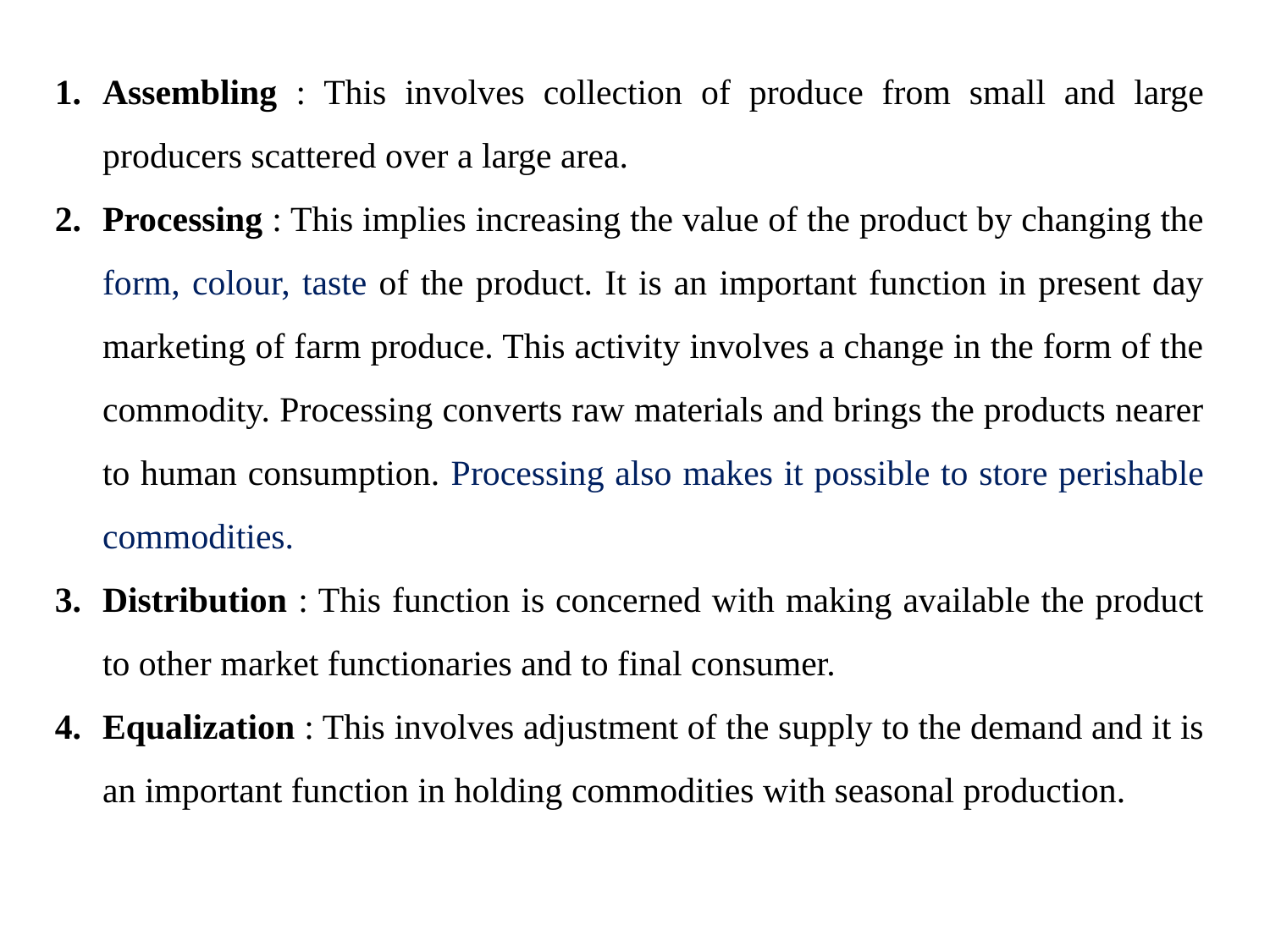

Assembling : This involves collection of produce from small and large producers scattered over a large area.
Processing : This implies increasing the value of the product by changing the form, colour, taste of the product. It is an important function in present day marketing of farm produce. This activity involves a change in the form of the commodity. Processing converts raw materials and brings the products nearer to human consumption. Processing also makes it possible to store perishable commodities.
Distribution : This function is concerned with making available the product to other market functionaries and to final consumer.
Equalization : This involves adjustment of the supply to the demand and it is an important function in holding commodities with seasonal production.